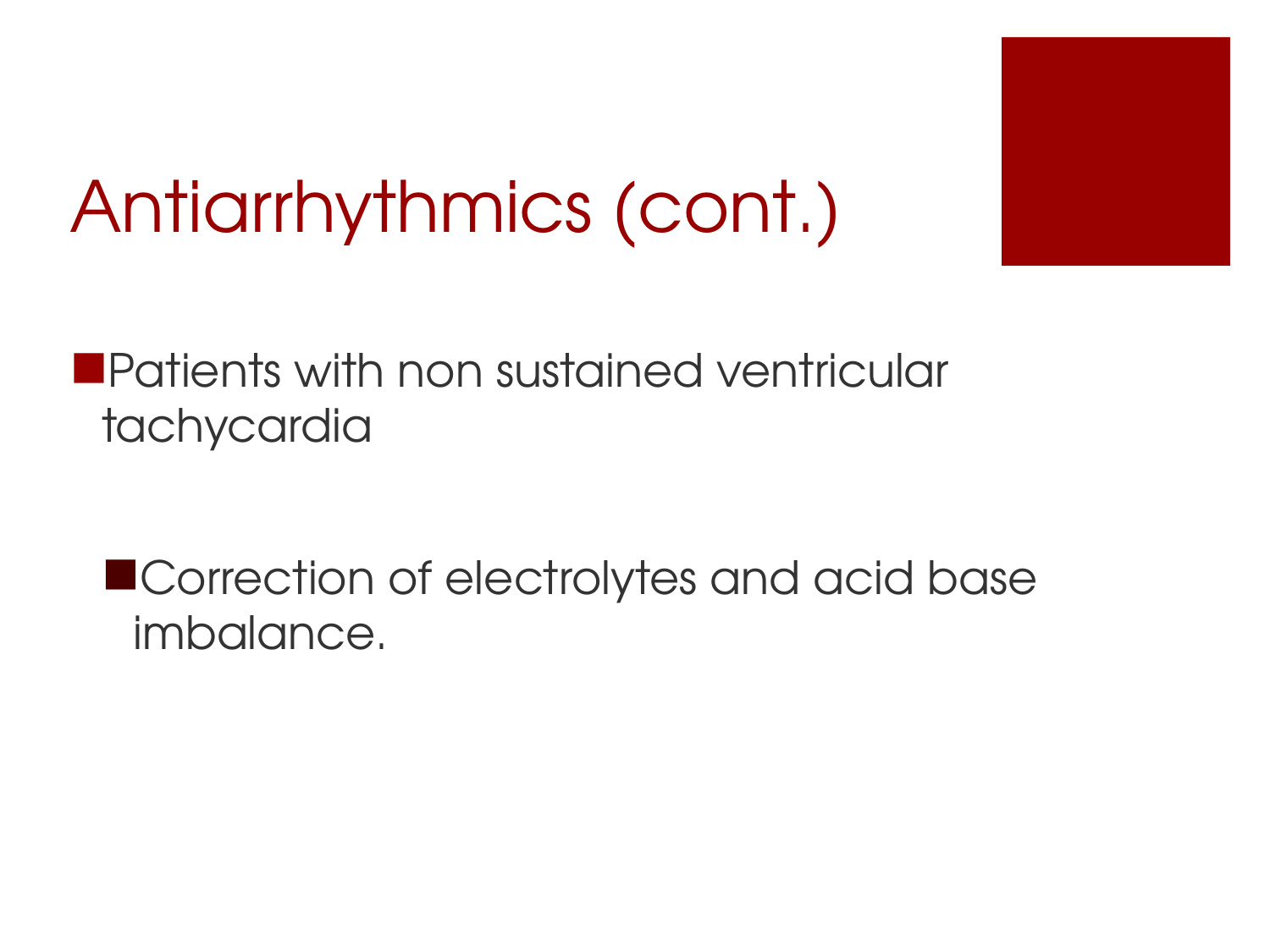

# Antiarrhythmics (cont.)
Patients with non sustained ventricular tachycardia

Correction of electrolytes and acid base imbalance.